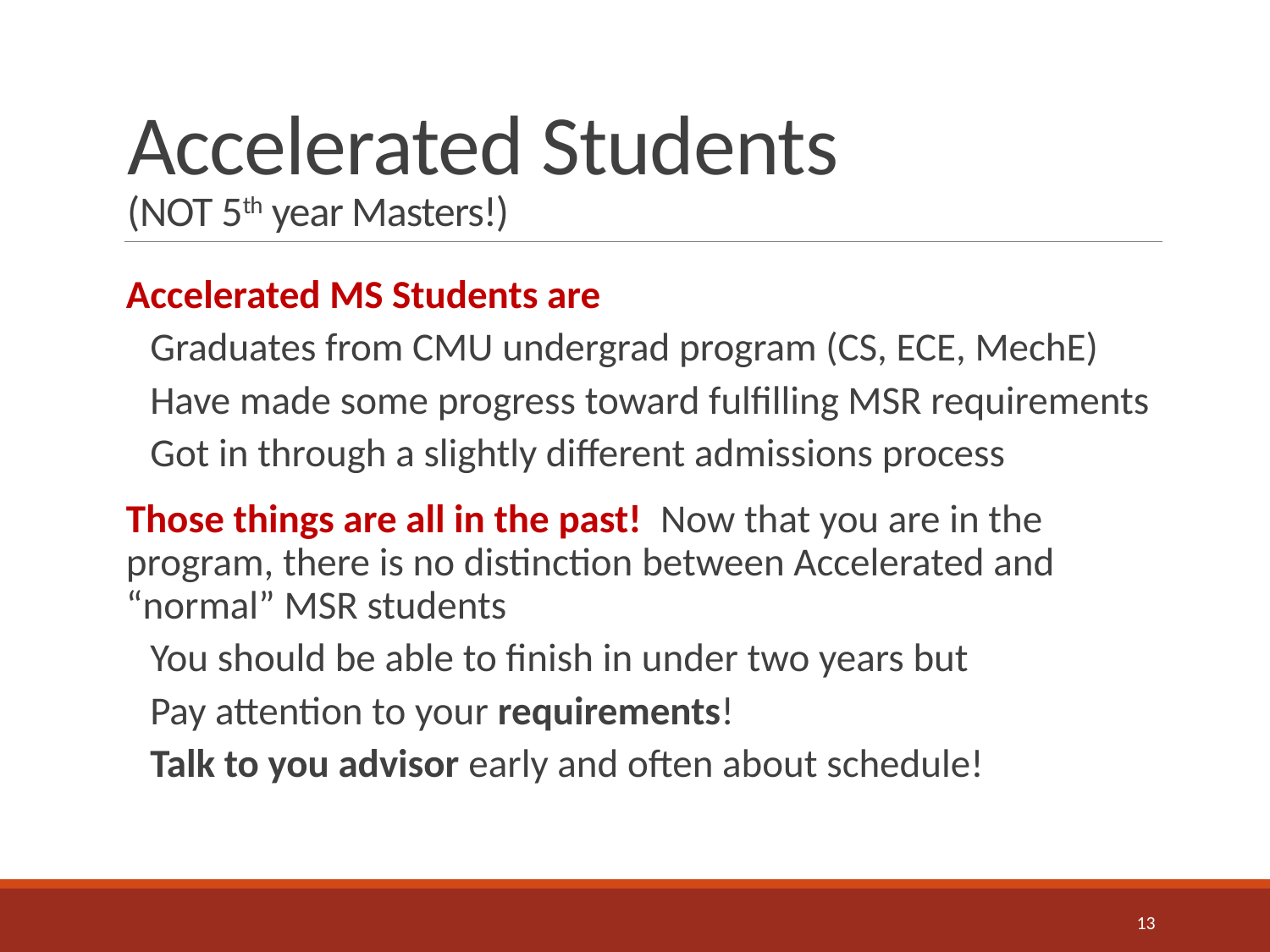

# Accelerated Students (NOT 5th year Masters!)
Accelerated MS Students are
Graduates from CMU undergrad program (CS, ECE, MechE)
Have made some progress toward fulfilling MSR requirements
Got in through a slightly different admissions process
Those things are all in the past!  Now that you are in the program, there is no distinction between Accelerated and “normal” MSR students
You should be able to finish in under two years but
Pay attention to your requirements!
Talk to you advisor early and often about schedule!
13